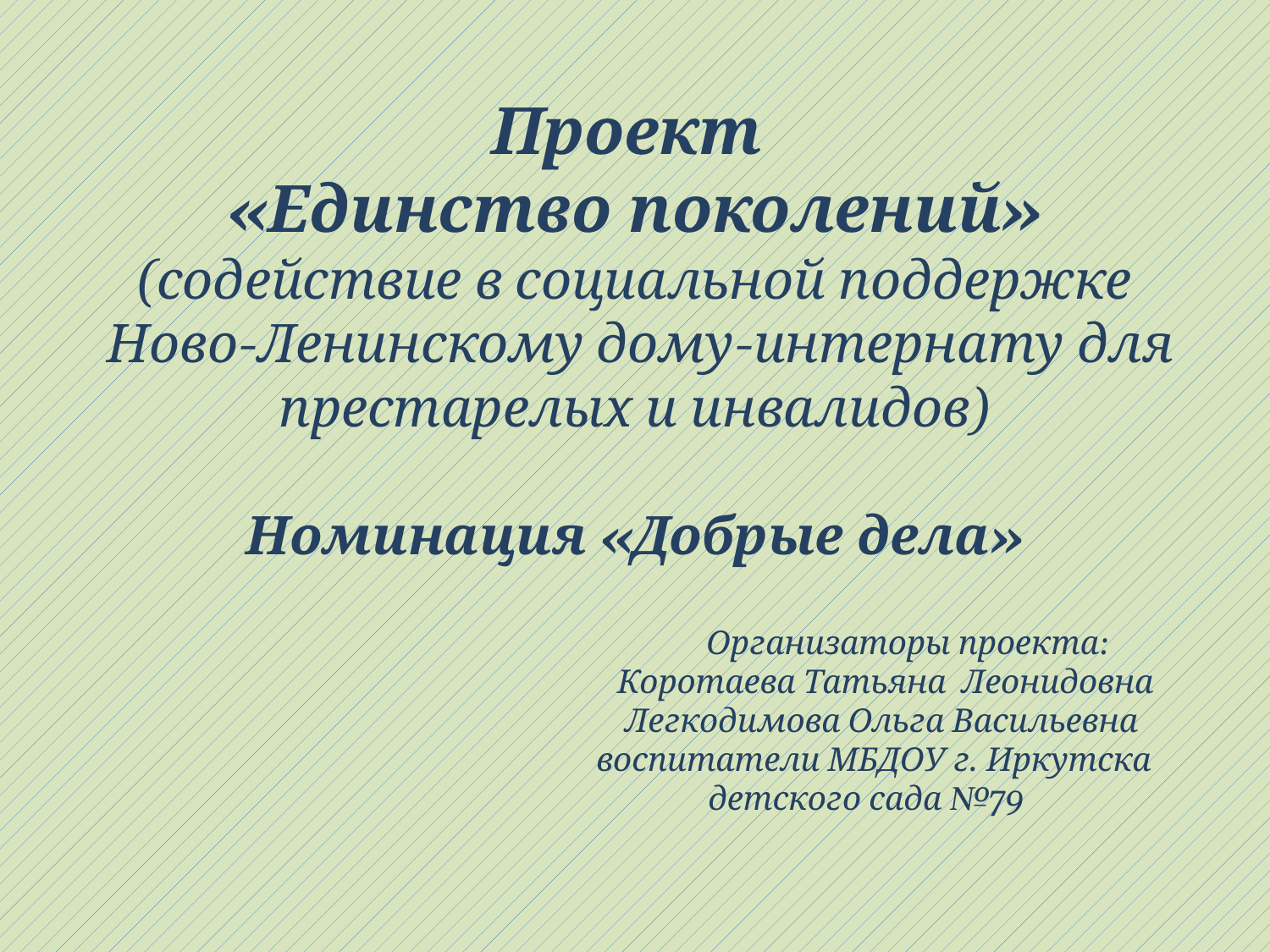

# Проект «Единство поколений» (содействие в социальной поддержке Ново-Ленинскому дому-интернату для престарелых и инвалидов) Номинация «Добрые дела» Организаторы проекта: Коротаева Татьяна  Леонидовна Легкодимова Ольга Васильевна воспитатели МБДОУ г. Иркутска детского сада №79